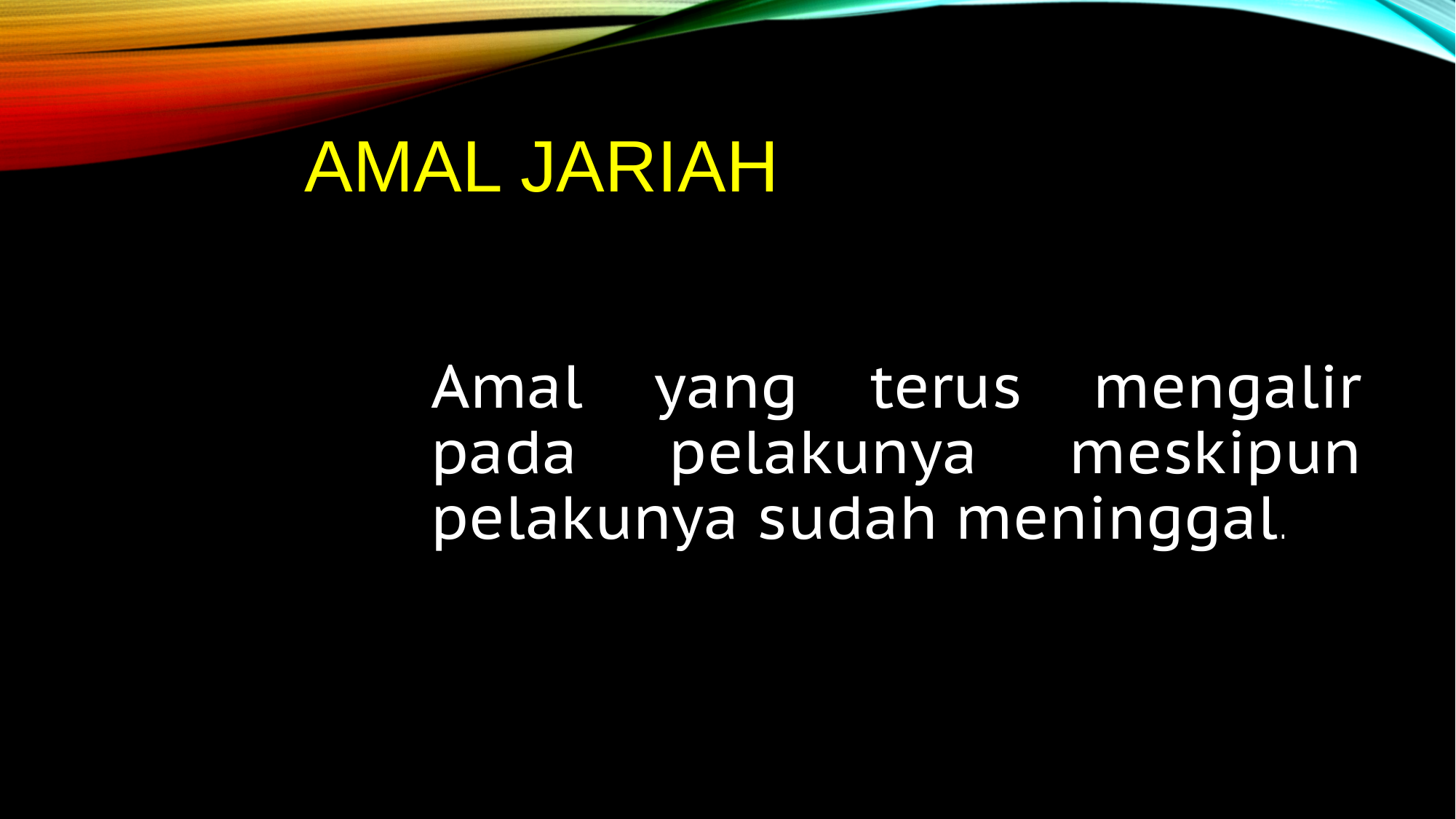

# AMAL JARIAH

Amal yang terus mengalir pada pelakunya meskipun pelakunya sudah meninggal.